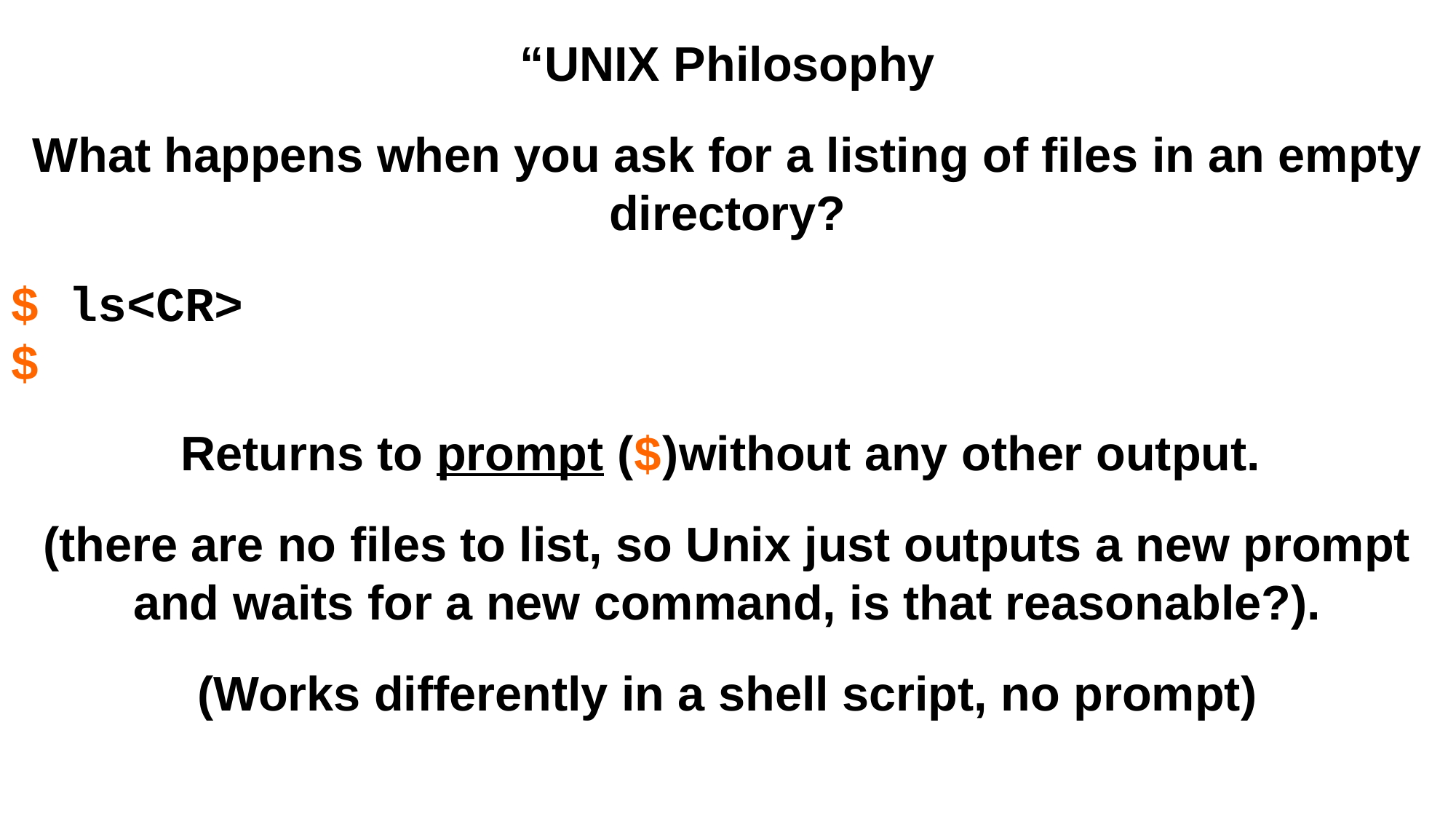

“UNIX Philosophy

What happens when you ask for a listing of files in an empty directory?

$ ls<CR>
$

Returns to prompt ($)without any other output.

(there are no files to list, so Unix just outputs a new prompt and waits for a new command, is that reasonable?).

(Works differently in a shell script, no prompt)